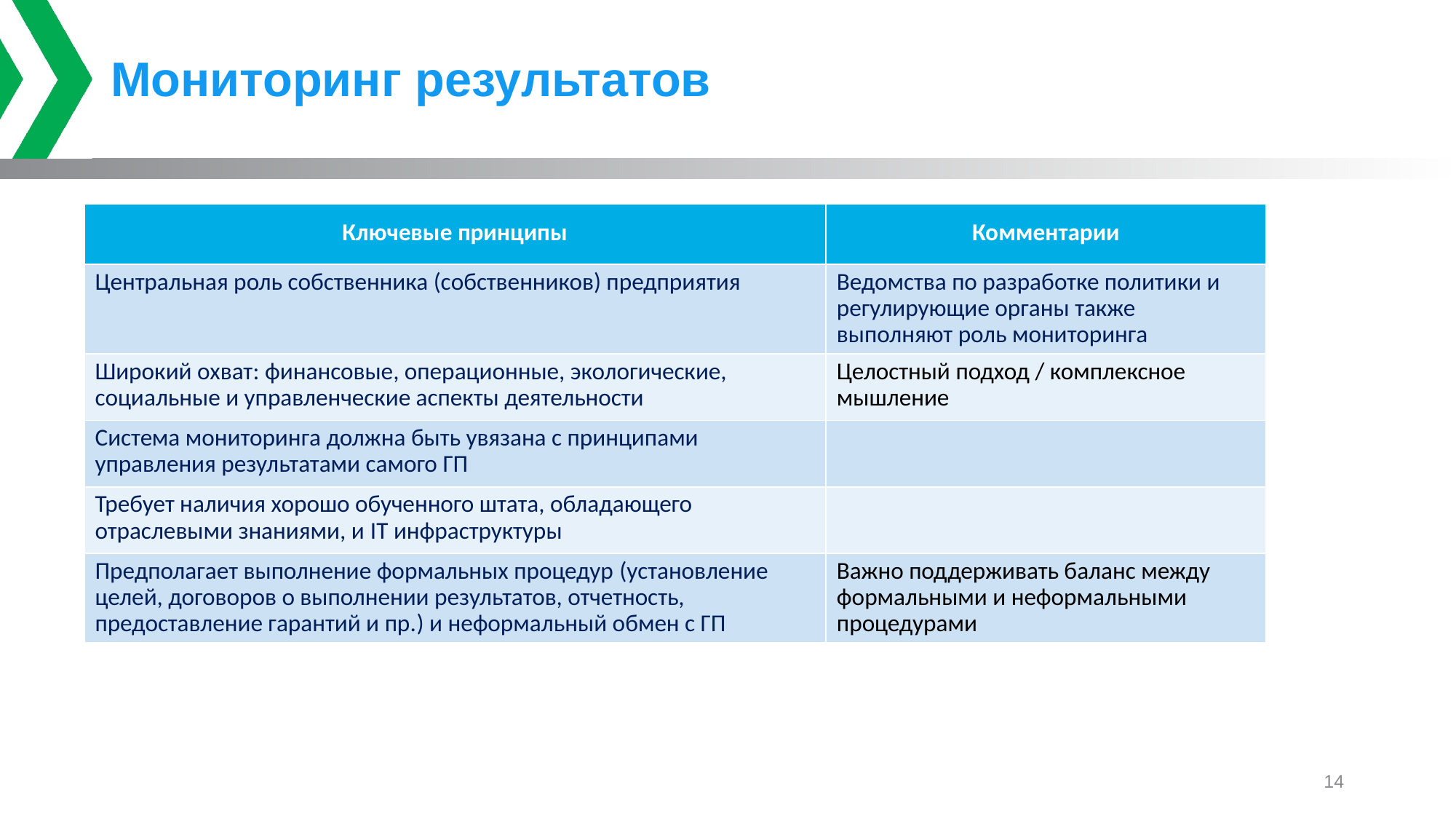

# Мониторинг результатов
| Ключевые принципы | Комментарии |
| --- | --- |
| Центральная роль собственника (собственников) предприятия | Ведомства по разработке политики и регулирующие органы также выполняют роль мониторинга |
| Широкий охват: финансовые, операционные, экологические, социальные и управленческие аспекты деятельности | Целостный подход / комплексное мышление |
| Система мониторинга должна быть увязана с принципами управления результатами самого ГП |  |
| Требует наличия хорошо обученного штата, обладающего отраслевыми знаниями, и IT инфраструктуры |  |
| Предполагает выполнение формальных процедур (установление целей, договоров о выполнении результатов, отчетность, предоставление гарантий и пр.) и неформальный обмен с ГП | Важно поддерживать баланс между формальными и неформальными процедурами |